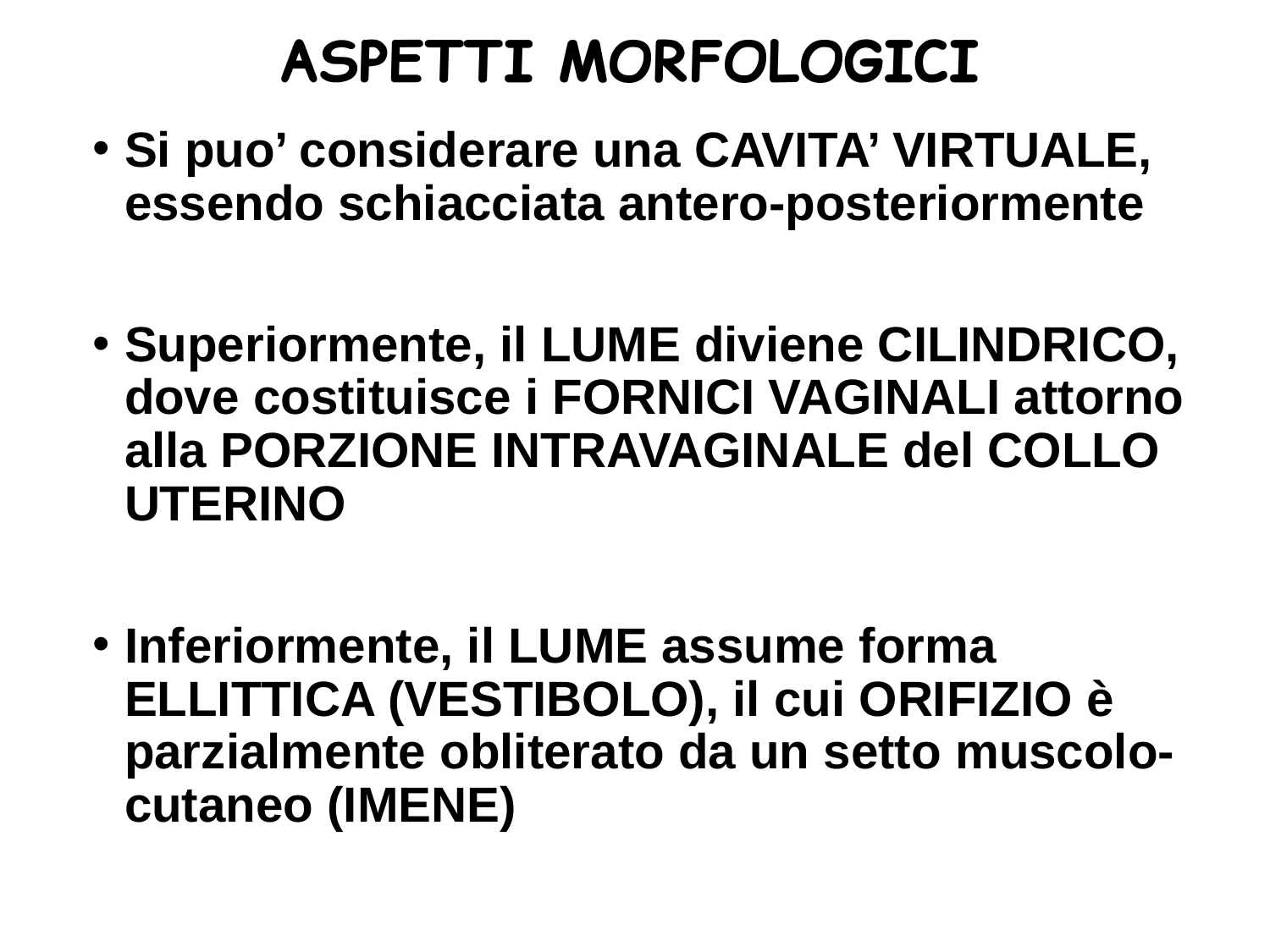

# ASPETTI MORFOLOGICI
Si puo’ considerare una CAVITA’ VIRTUALE, essendo schiacciata antero-posteriormente

Superiormente, il LUME diviene CILINDRICO, dove costituisce i FORNICI VAGINALI attorno alla PORZIONE INTRAVAGINALE del COLLO UTERINO

Inferiormente, il LUME assume forma ELLITTICA (VESTIBOLO), il cui ORIFIZIO è parzialmente obliterato da un setto muscolo-cutaneo (IMENE)